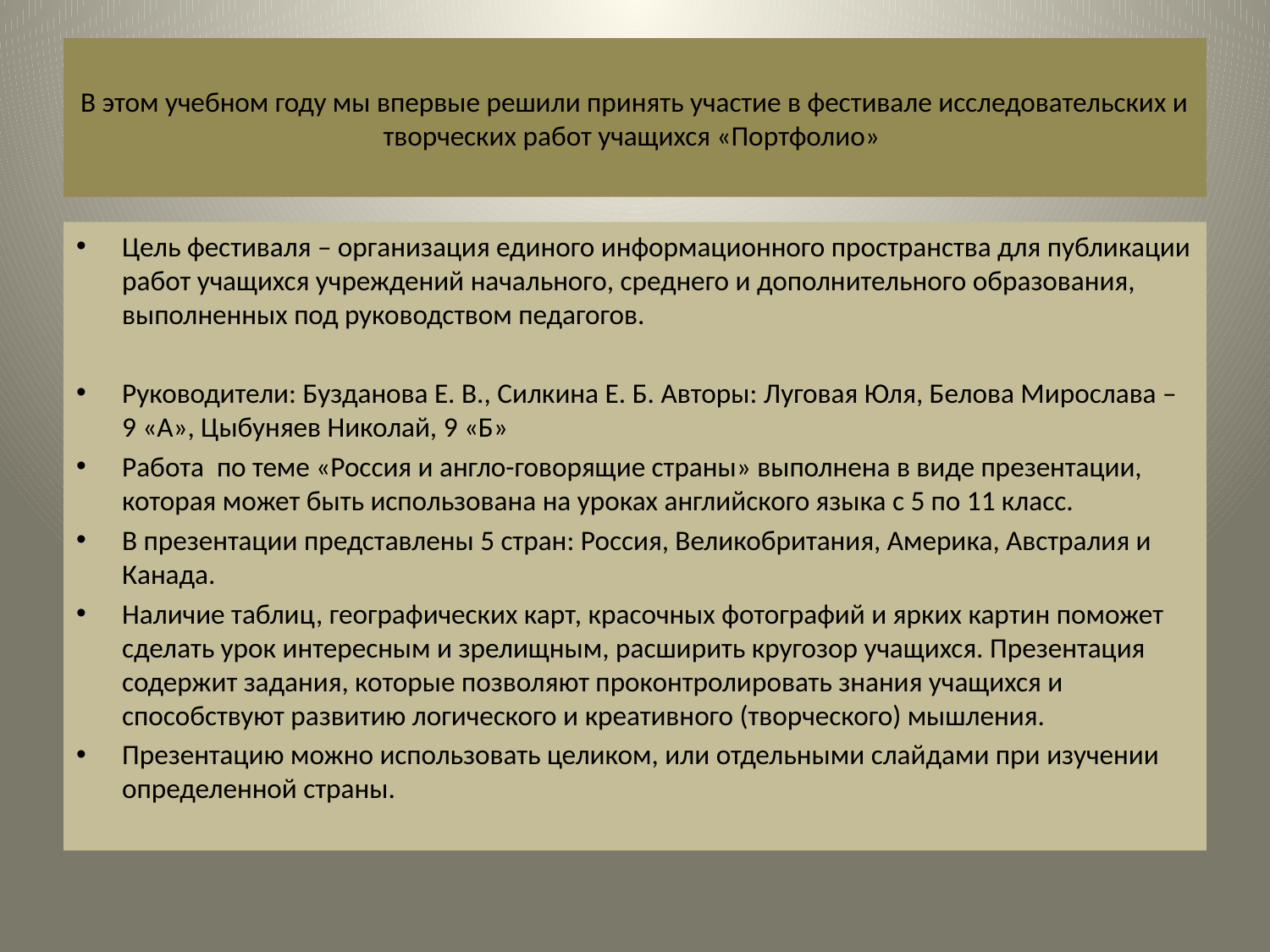

# В этом учебном году мы впервые решили принять участие в фестивале исследовательских и творческих работ учащихся «Портфолио»
Цель фестиваля – организация единого информационного пространства для публикации работ учащихся учреждений начального, среднего и дополнительного образования, выполненных под руководством педагогов.

Руководители: Бузданова Е. В., Силкина Е. Б. Авторы: Луговая Юля, Белова Мирослава – 9 «А», Цыбуняев Николай, 9 «Б»
Работа  по теме «Россия и англо-говорящие страны» выполнена в виде презентации, которая может быть использована на уроках английского языка с 5 по 11 класс.
В презентации представлены 5 стран: Россия, Великобритания, Америка, Австралия и Канада.
Наличие таблиц, географических карт, красочных фотографий и ярких картин поможет сделать урок интересным и зрелищным, расширить кругозор учащихся. Презентация содержит задания, которые позволяют проконтролировать знания учащихся и способствуют развитию логического и креативного (творческого) мышления.
Презентацию можно использовать целиком, или отдельными слайдами при изучении определенной страны.